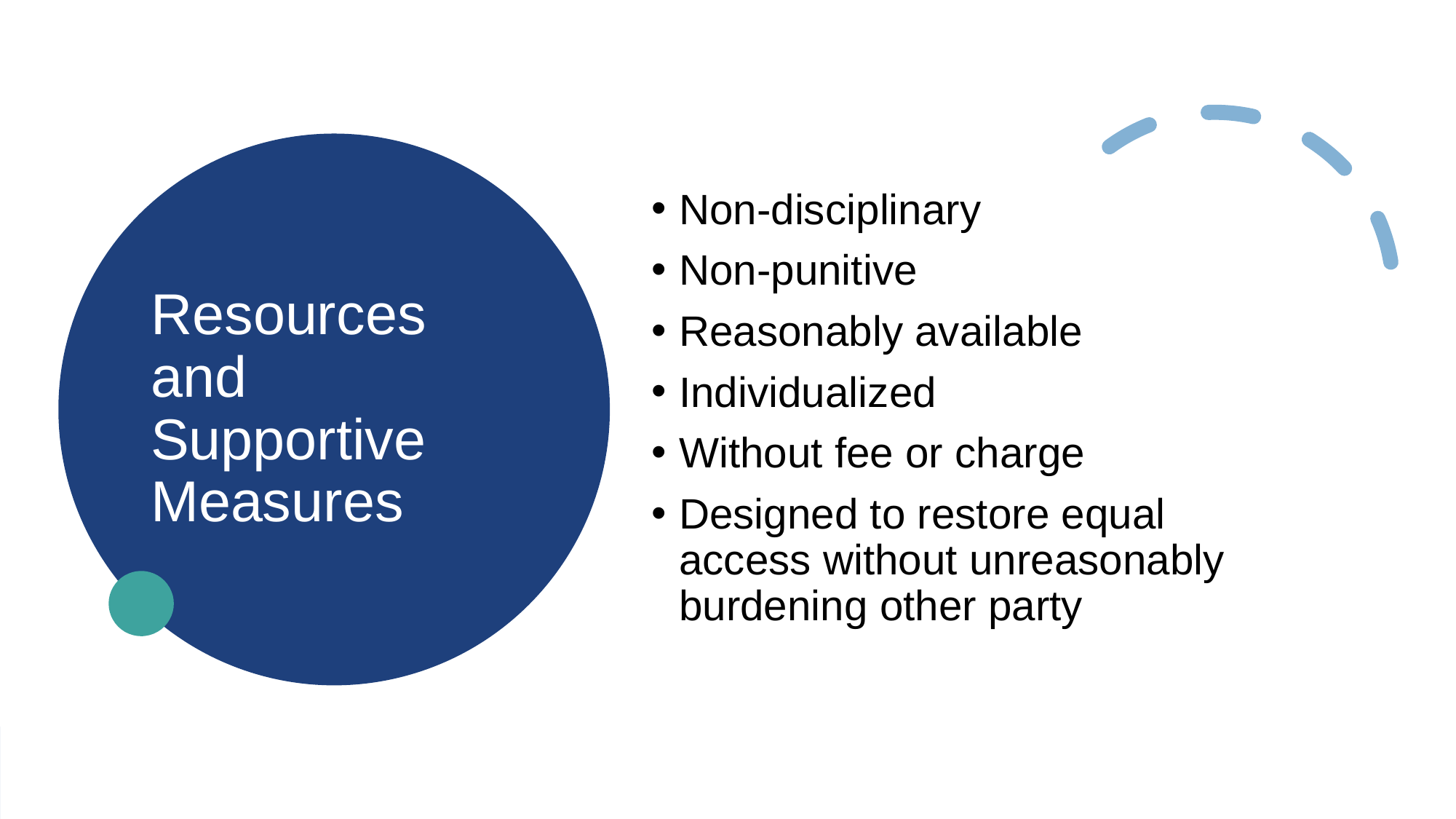

# Resources and Supportive Measures
Non-disciplinary
Non-punitive
Reasonably available
Individualized
Without fee or charge
Designed to restore equal access without unreasonably burdening other party